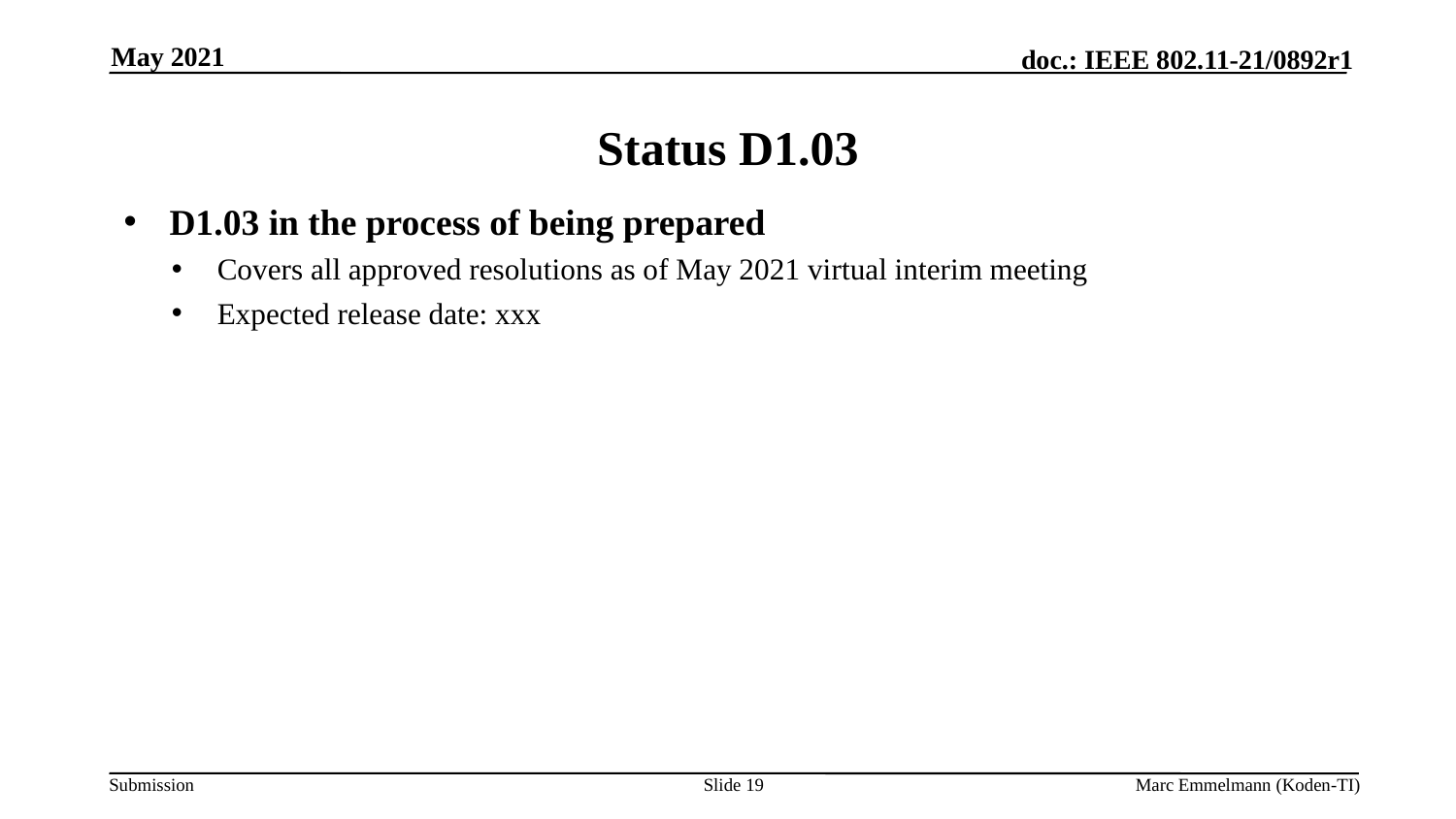

May 2021
# Status D1.03
D1.03 in the process of being prepared
Covers all approved resolutions as of May 2021 virtual interim meeting
Expected release date: xxx

Slide 19
Marc Emmelmann (Koden-TI)